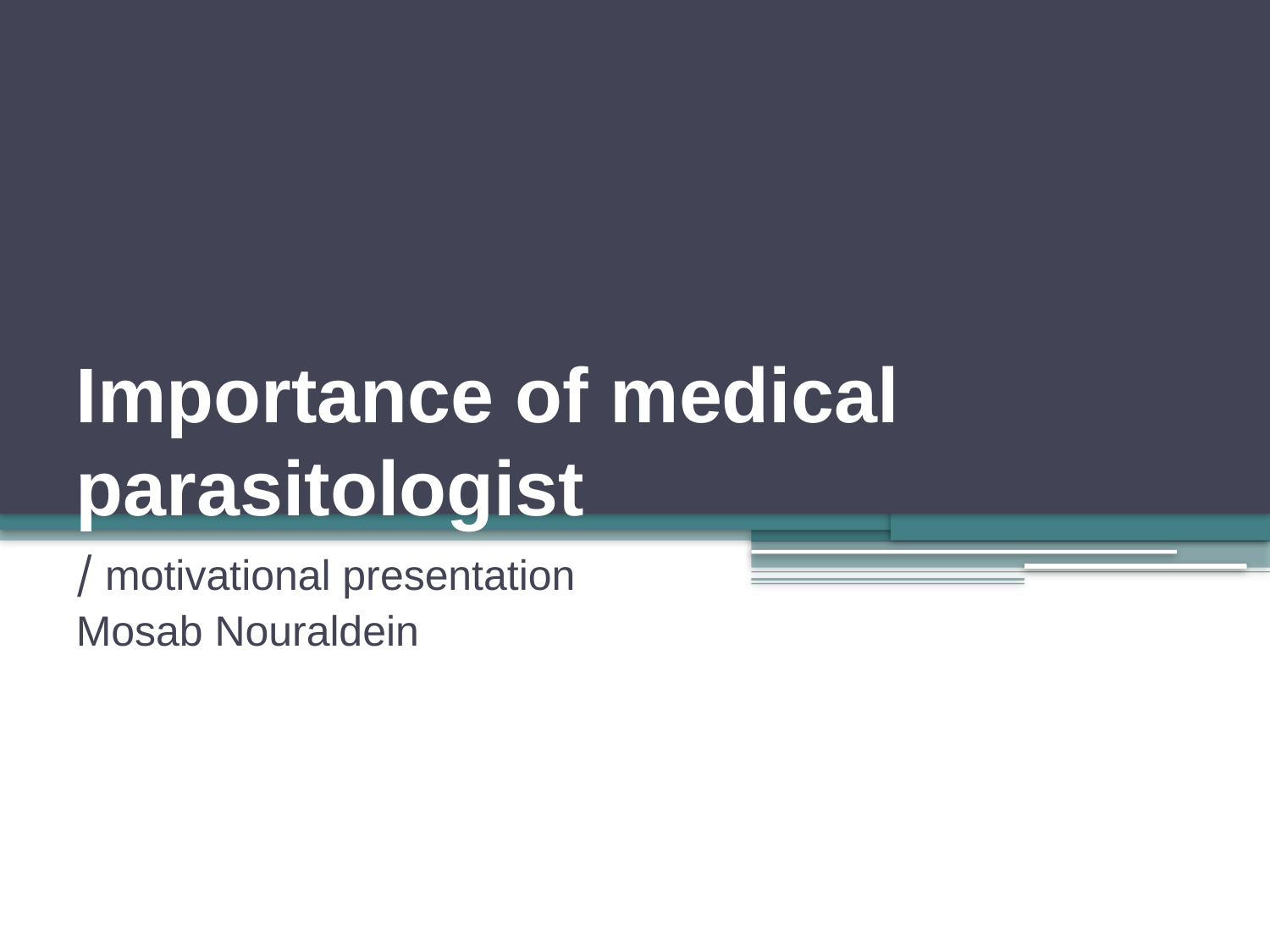

# Importance of medical parasitologist
motivational presentation /
Mosab Nouraldein